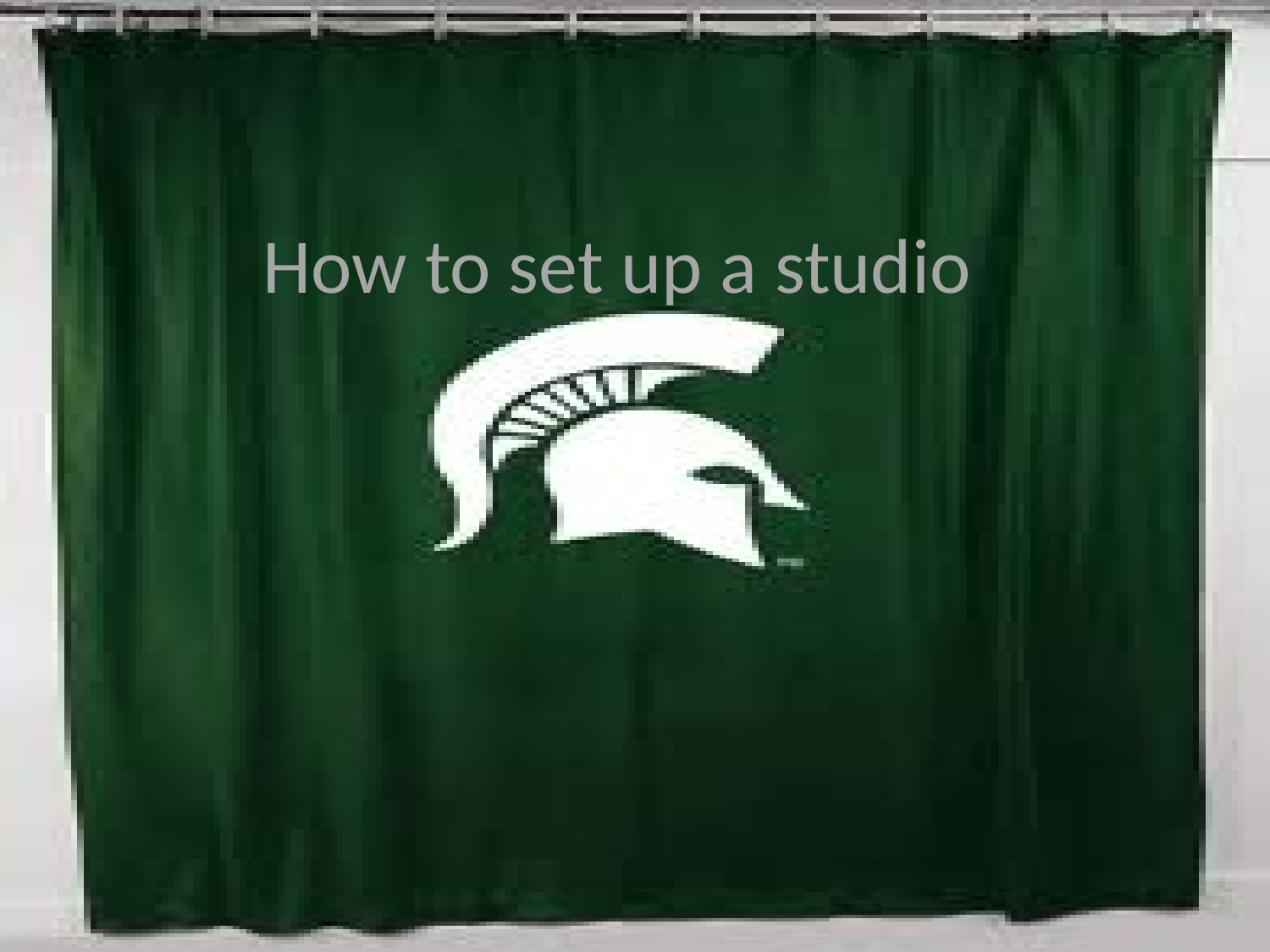

# How to set up a studio